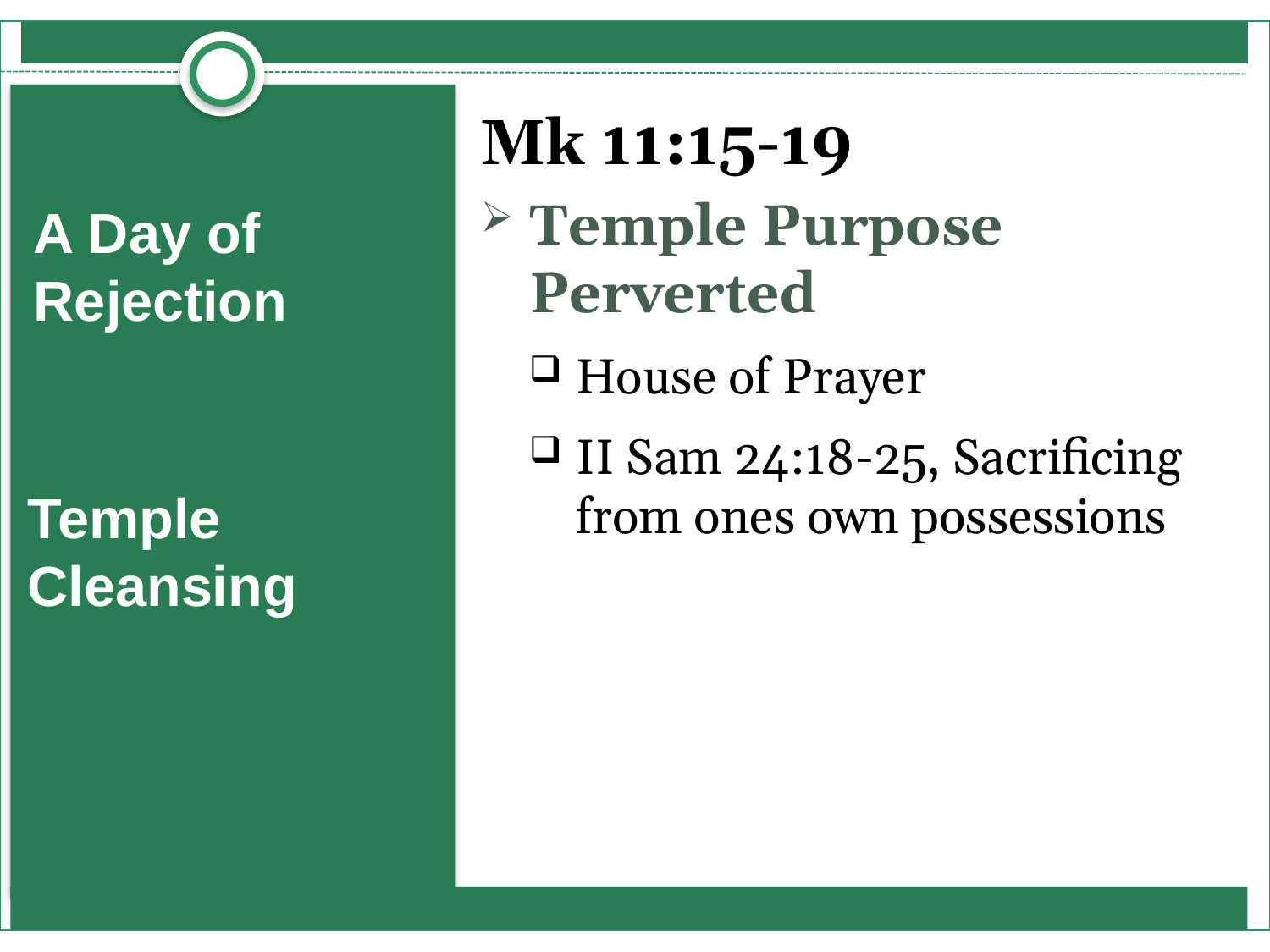

Mk 11:15-19
Temple Purpose Perverted
House of Prayer
II Sam 24:18-25, Sacrificing from ones own possessions
# A Day of Rejection
Temple Cleansing